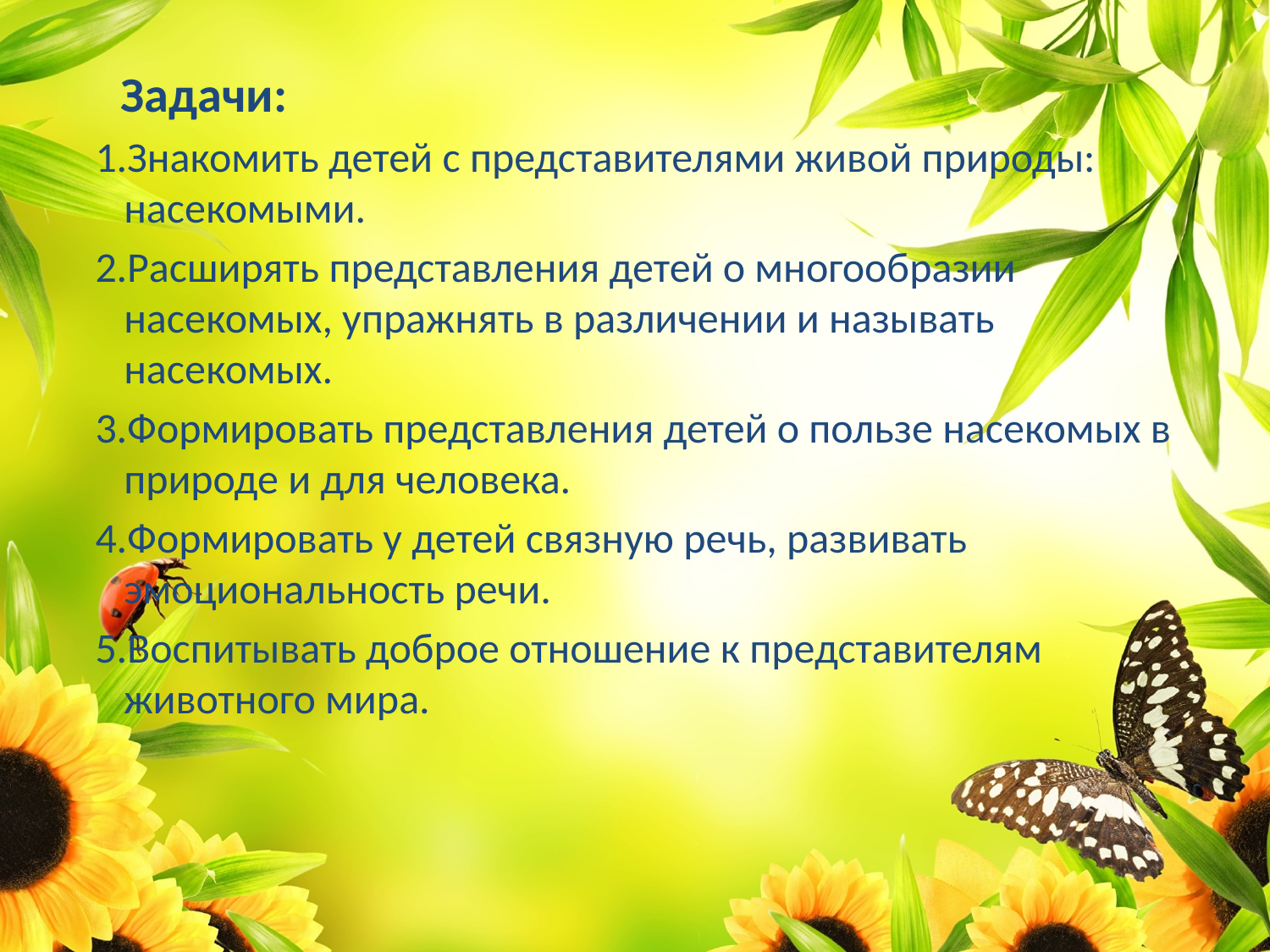

Задачи:
  1.Знакомить детей с представителями живой природы: насекомыми.
  2.Расширять представления детей о многообразии насекомых, упражнять в различении и называть насекомых.
  3.Формировать представления детей о пользе насекомых в природе и для человека.
  4.Формировать у детей связную речь, развивать эмоциональность речи.
  5.Воспитывать доброе отношение к представителям животного мира.